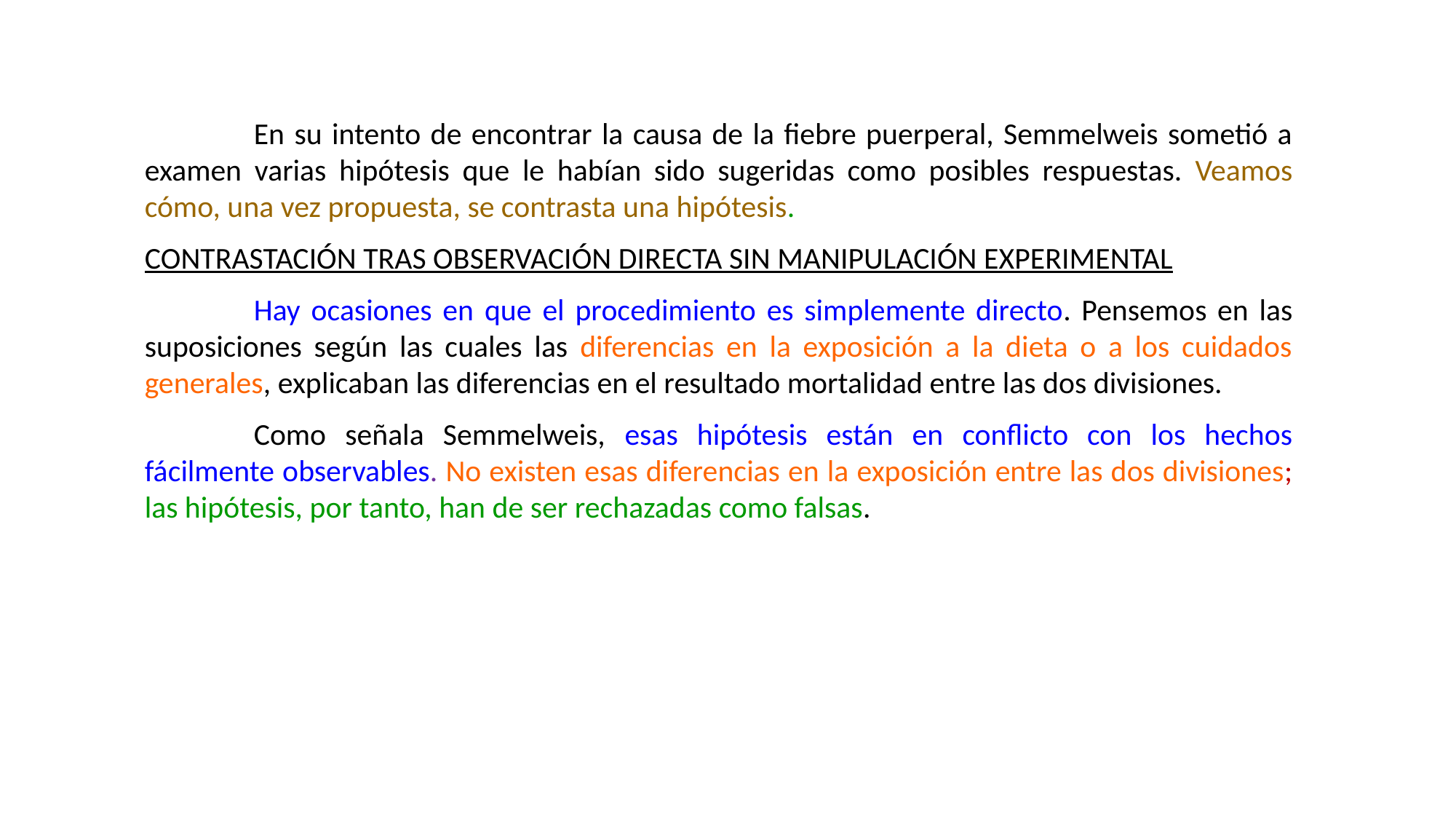

En su intento de encontrar la causa de la fiebre puerperal, Semmelweis sometió a examen varias hipótesis que le habían sido sugeridas como posibles respuestas. Veamos cómo, una vez propuesta, se contrasta una hipótesis.
CONTRASTACIÓN TRAS OBSERVACIÓN DIRECTA SIN MANIPULACIÓN EXPERIMENTAL
	Hay ocasiones en que el procedimiento es simplemente directo. Pensemos en las suposiciones según las cuales las diferencias en la exposición a la dieta o a los cuidados generales, explicaban las diferencias en el resultado mortalidad entre las dos divisiones.
	Como señala Semmelweis, esas hipótesis están en conflicto con los hechos fácilmente observables. No existen esas diferencias en la exposición entre las dos divisiones; las hipótesis, por tanto, han de ser rechazadas como falsas.